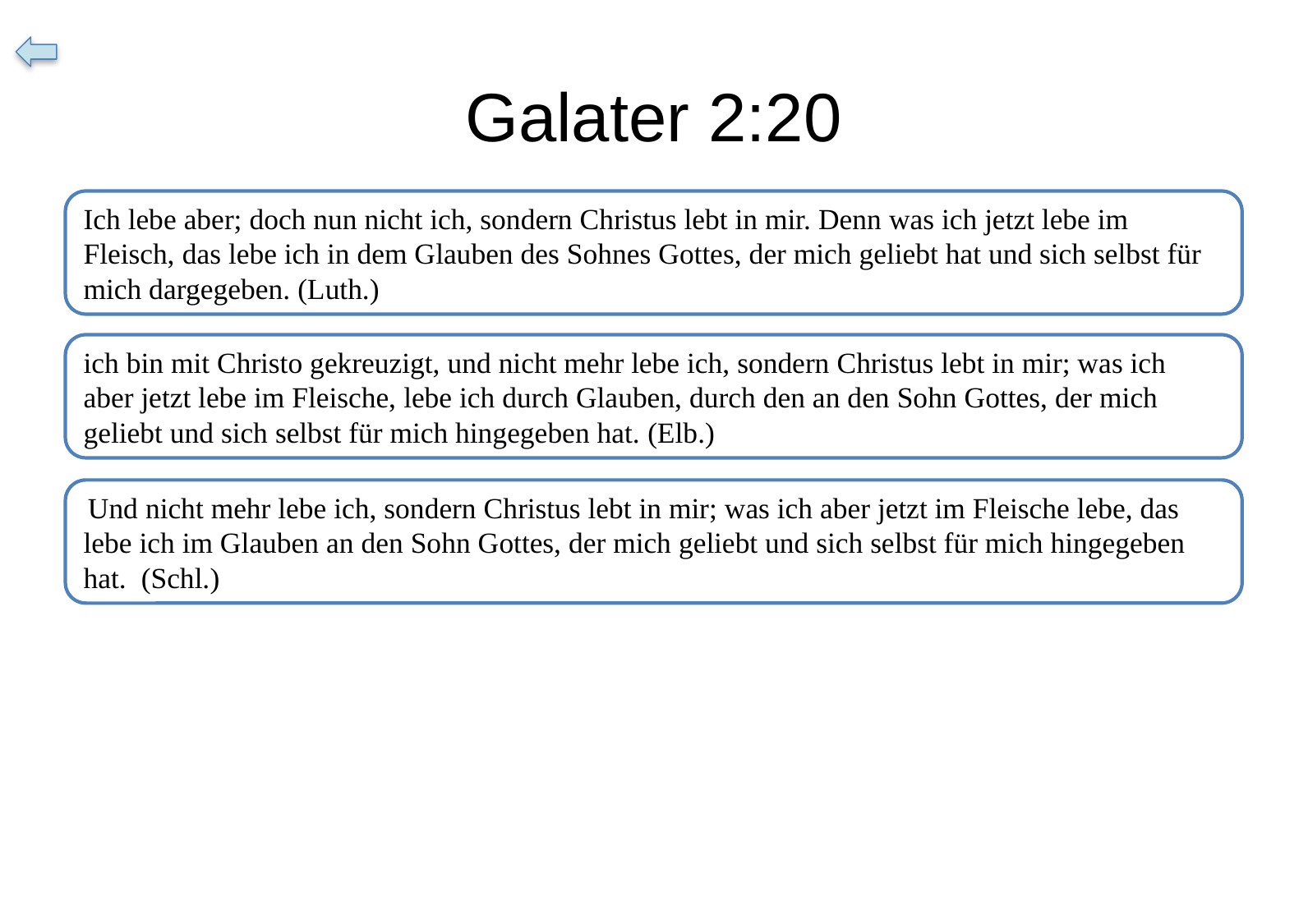

# Galater 2:20
Ich lebe aber; doch nun nicht ich, sondern Christus lebt in mir. Denn was ich jetzt lebe im Fleisch, das lebe ich in dem Glauben des Sohnes Gottes, der mich geliebt hat und sich selbst für mich dargegeben. (Luth.)
ich bin mit Christo gekreuzigt, und nicht mehr lebe ich, sondern Christus lebt in mir; was ich aber jetzt lebe im Fleische, lebe ich durch Glauben, durch den an den Sohn Gottes, der mich geliebt und sich selbst für mich hingegeben hat. (Elb.)
 Und nicht mehr lebe ich, sondern Christus lebt in mir; was ich aber jetzt im Fleische lebe, das lebe ich im Glauben an den Sohn Gottes, der mich geliebt und sich selbst für mich hingegeben hat.  (Schl.)